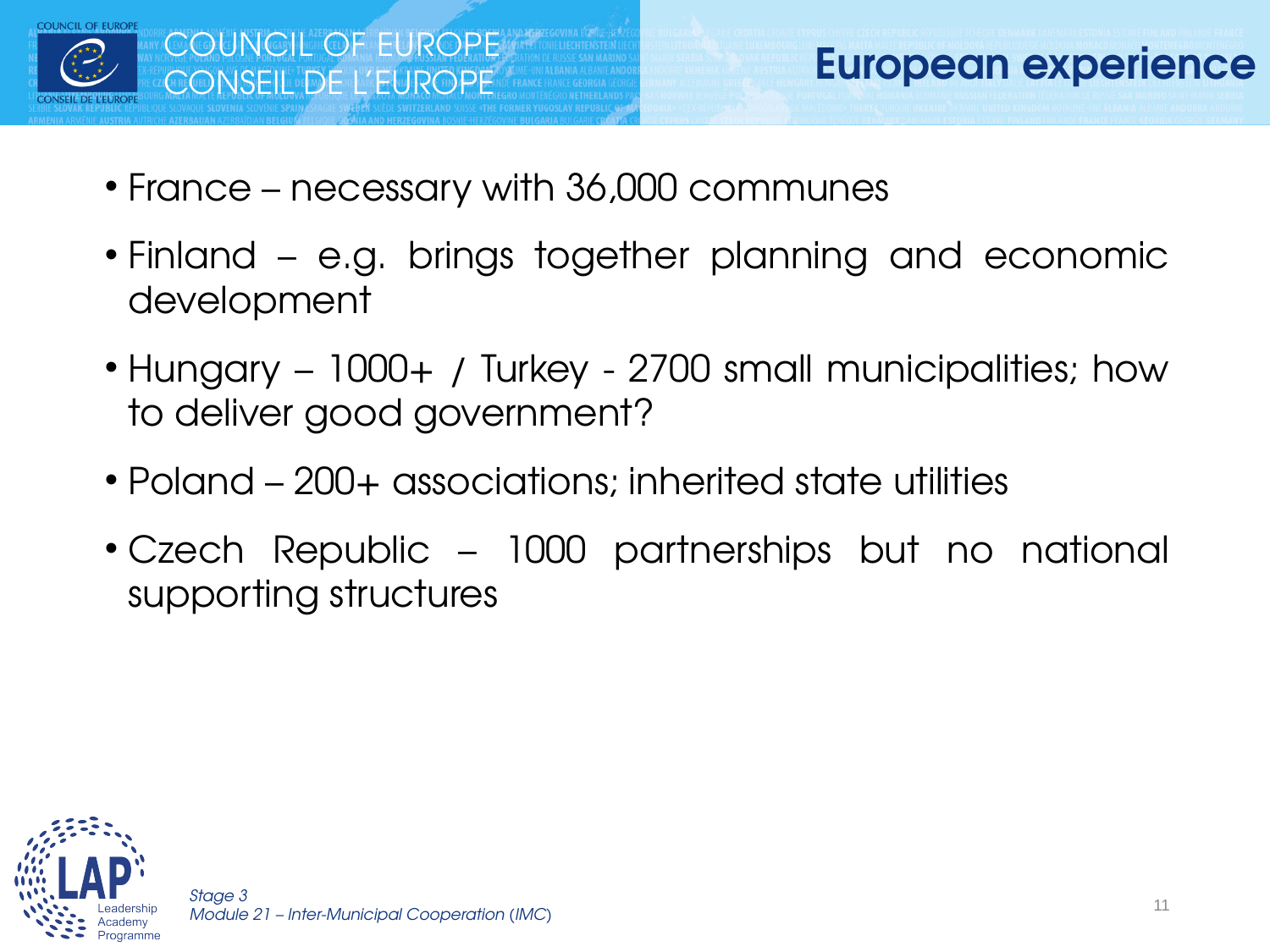

# European experience
France – necessary with 36,000 communes
Finland – e.g. brings together planning and economic development
Hungary – 1000+ / Turkey - 2700 small municipalities; how to deliver good government?
Poland – 200+ associations; inherited state utilities
Czech Republic – 1000 partnerships but no national supporting structures

Stage 3
Module 21 – Inter-Municipal Cooperation (IMC)
11